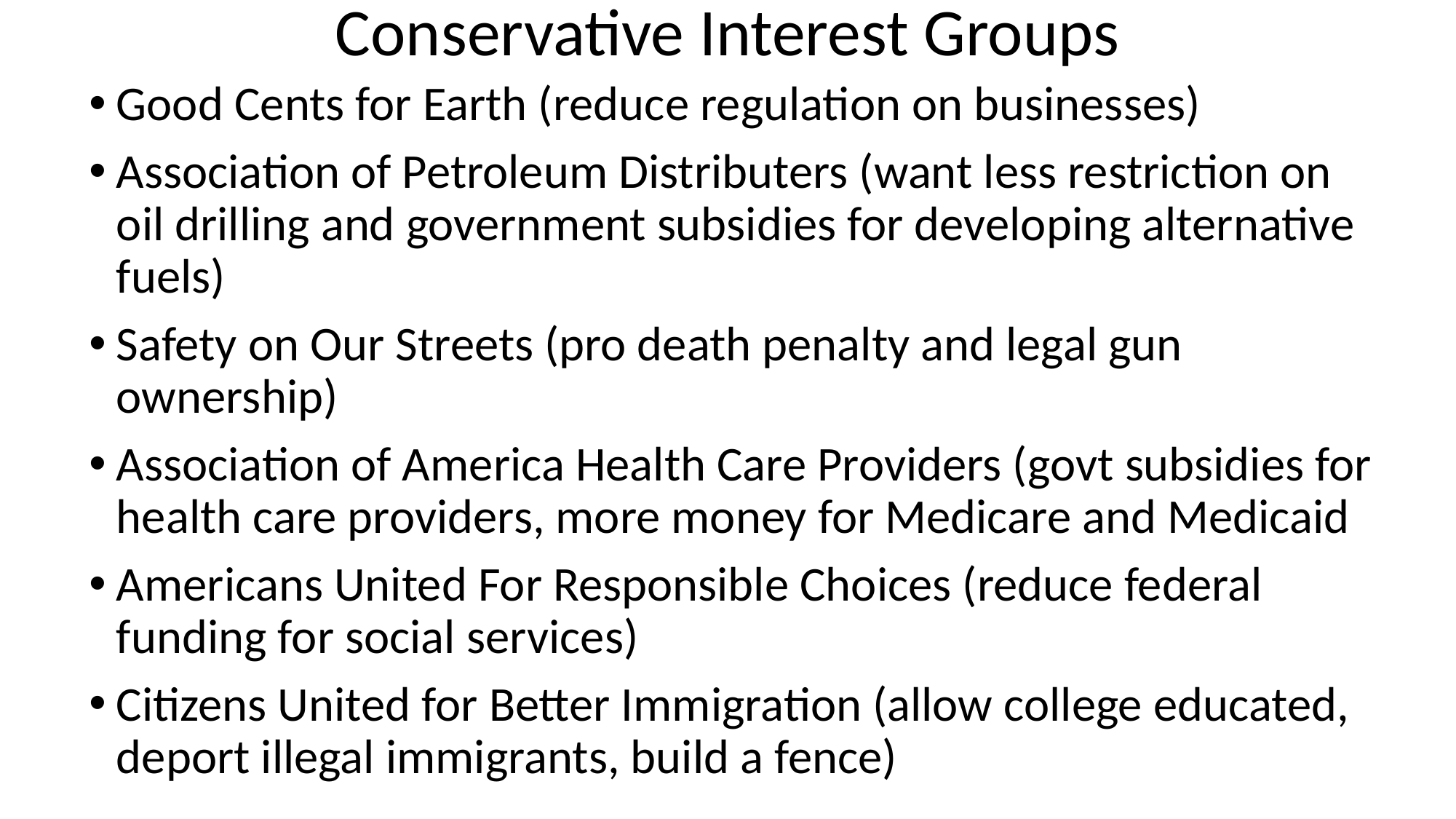

# Conservative Interest Groups
Good Cents for Earth (reduce regulation on businesses)
Association of Petroleum Distributers (want less restriction on oil drilling and government subsidies for developing alternative fuels)
Safety on Our Streets (pro death penalty and legal gun ownership)
Association of America Health Care Providers (govt subsidies for health care providers, more money for Medicare and Medicaid
Americans United For Responsible Choices (reduce federal funding for social services)
Citizens United for Better Immigration (allow college educated, deport illegal immigrants, build a fence)